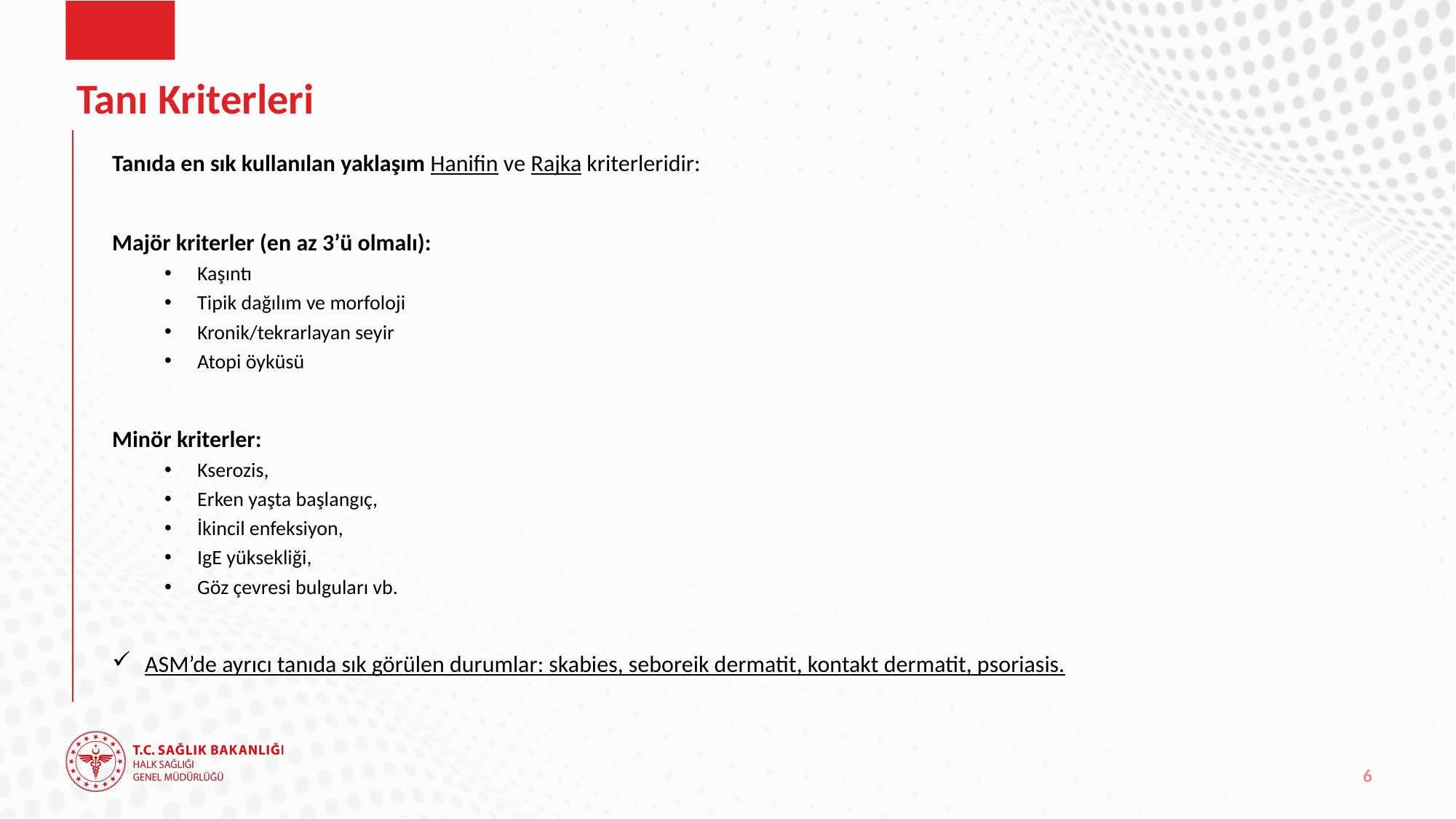

# Tanı Kriterleri
Tanıda en sık kullanılan yaklaşım Hanifin ve Rajka kriterleridir:

Majör kriterler (en az 3’ü olmalı):
Kaşıntı
Tipik dağılım ve morfoloji
Kronik/tekrarlayan seyir
Atopi öyküsü

Minör kriterler:
Kserozis,
Erken yaşta başlangıç,
İkincil enfeksiyon,
IgE yüksekliği,
Göz çevresi bulguları vb.

ASM’de ayrıcı tanıda sık görülen durumlar: skabies, seboreik dermatit, kontakt dermatit, psoriasis.
6